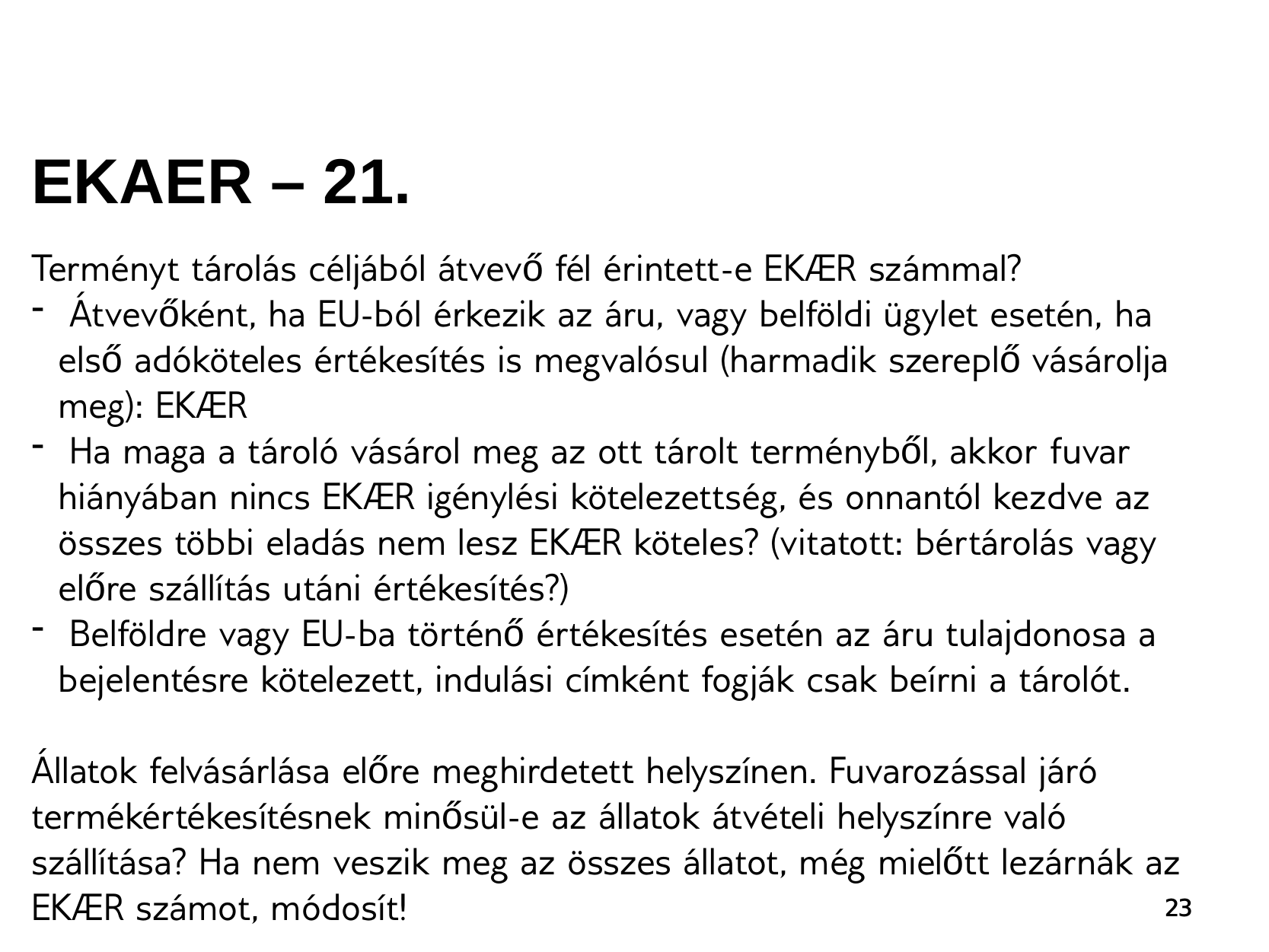

EKAER – 21.

Terményt tárolás céljából átvevő fél érintett-e EKAER számmal?
 Átvevőként, ha EU-ból érkezik az áru, vagy belföldi ügylet esetén, ha első adóköteles értékesítés is megvalósul (harmadik szereplő vásárolja meg): EKAER
 Ha maga a tároló vásárol meg az ott tárolt terményből, akkor fuvar hiányában nincs EKAER igénylési kötelezettség, és onnantól kezdve az összes többi eladás nem lesz EKAER köteles? (vitatott: bértárolás vagy előre szállítás utáni értékesítés?)
 Belföldre vagy EU-ba történő értékesítés esetén az áru tulajdonosa a bejelentésre kötelezett, indulási címként fogják csak beírni a tárolót.

Állatok felvásárlása előre meghirdetett helyszínen. Fuvarozással járó termékértékesítésnek minősül-e az állatok átvételi helyszínre való szállítása? Ha nem veszik meg az összes állatot, még mielőtt lezárnák az EKAER számot, módosít!

23